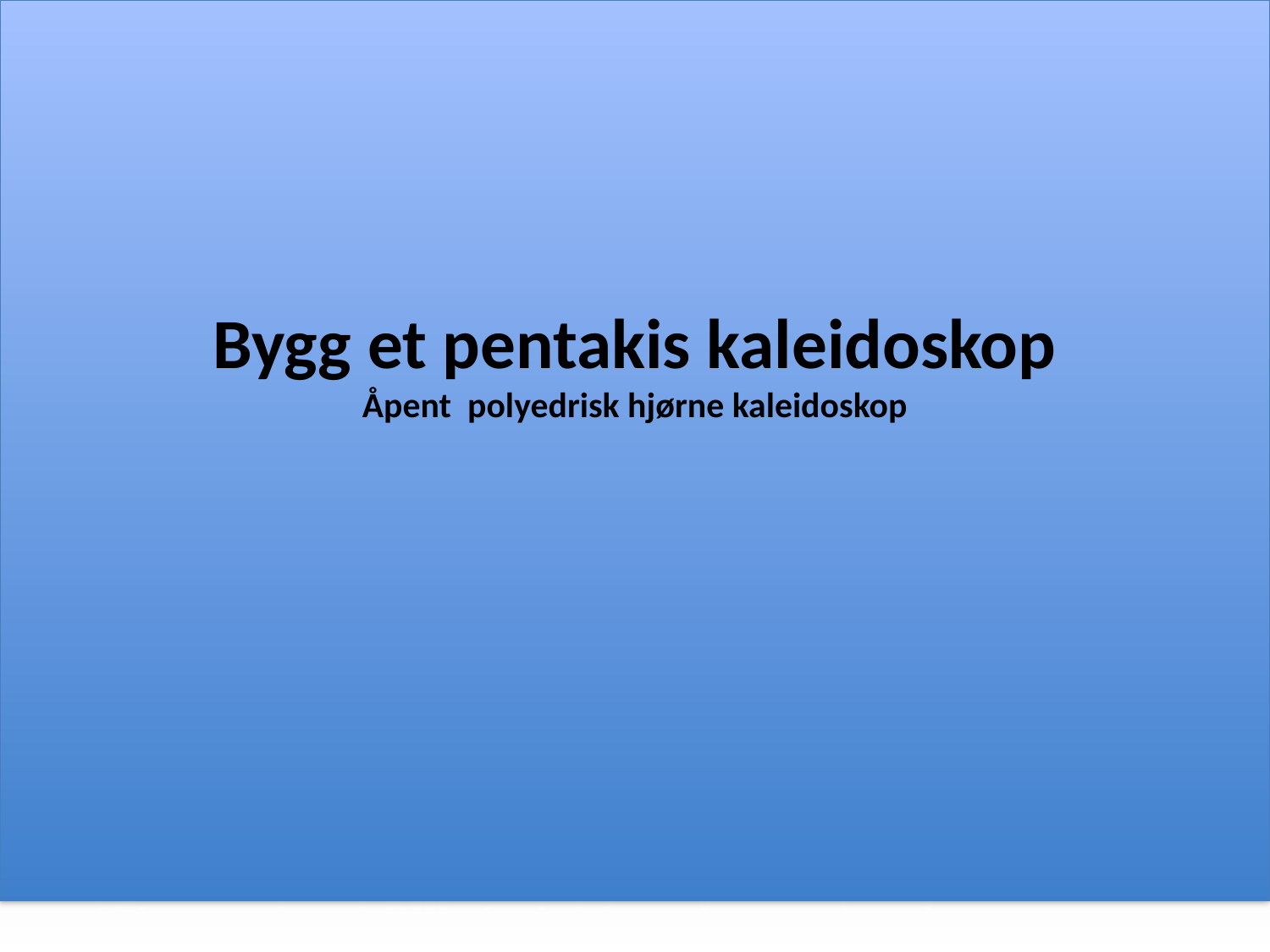

# Bygg et pentakis kaleidoskop Åpent  polyedrisk hjørne kaleidoskop